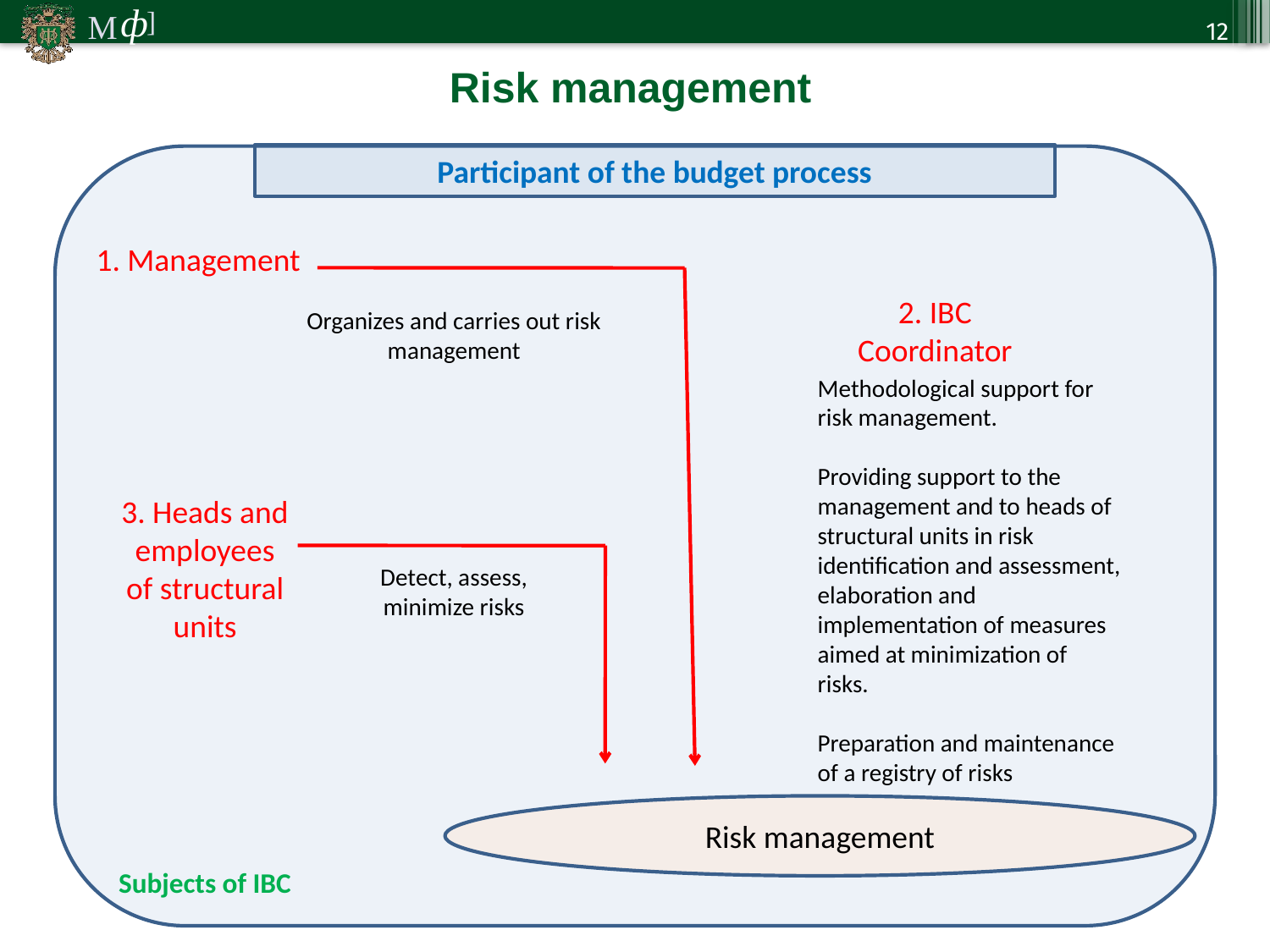

12
Risk management
Participant of the budget process

1. Management
2. IBC Coordinator
Organizes and carries out risk management
Methodological support for risk management.

Providing support to the management and to heads of structural units in risk identification and assessment, elaboration and implementation of measures aimed at minimization of risks.

Preparation and maintenance of a registry of risks
3. Heads and employees
of structural units
Detect, assess, minimize risks
Risk management
Subjects of IBC